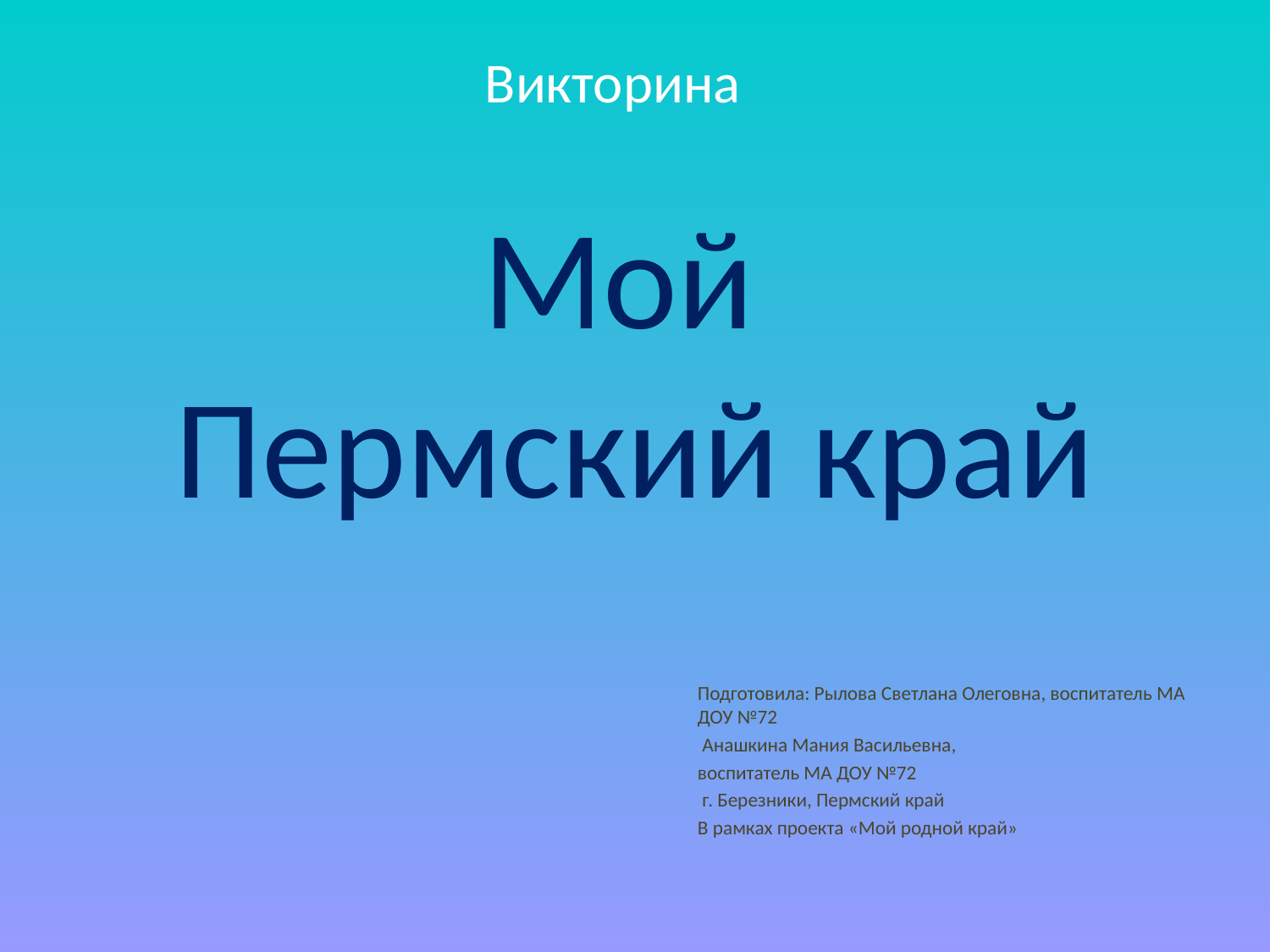

Викторина
# Мой Пермский край
Подготовила: Рылова Светлана Олеговна, воспитатель МА ДОУ №72
 Анашкина Мания Васильевна,
воспитатель МА ДОУ №72
 г. Березники, Пермский край
В рамках проекта «Мой родной край»